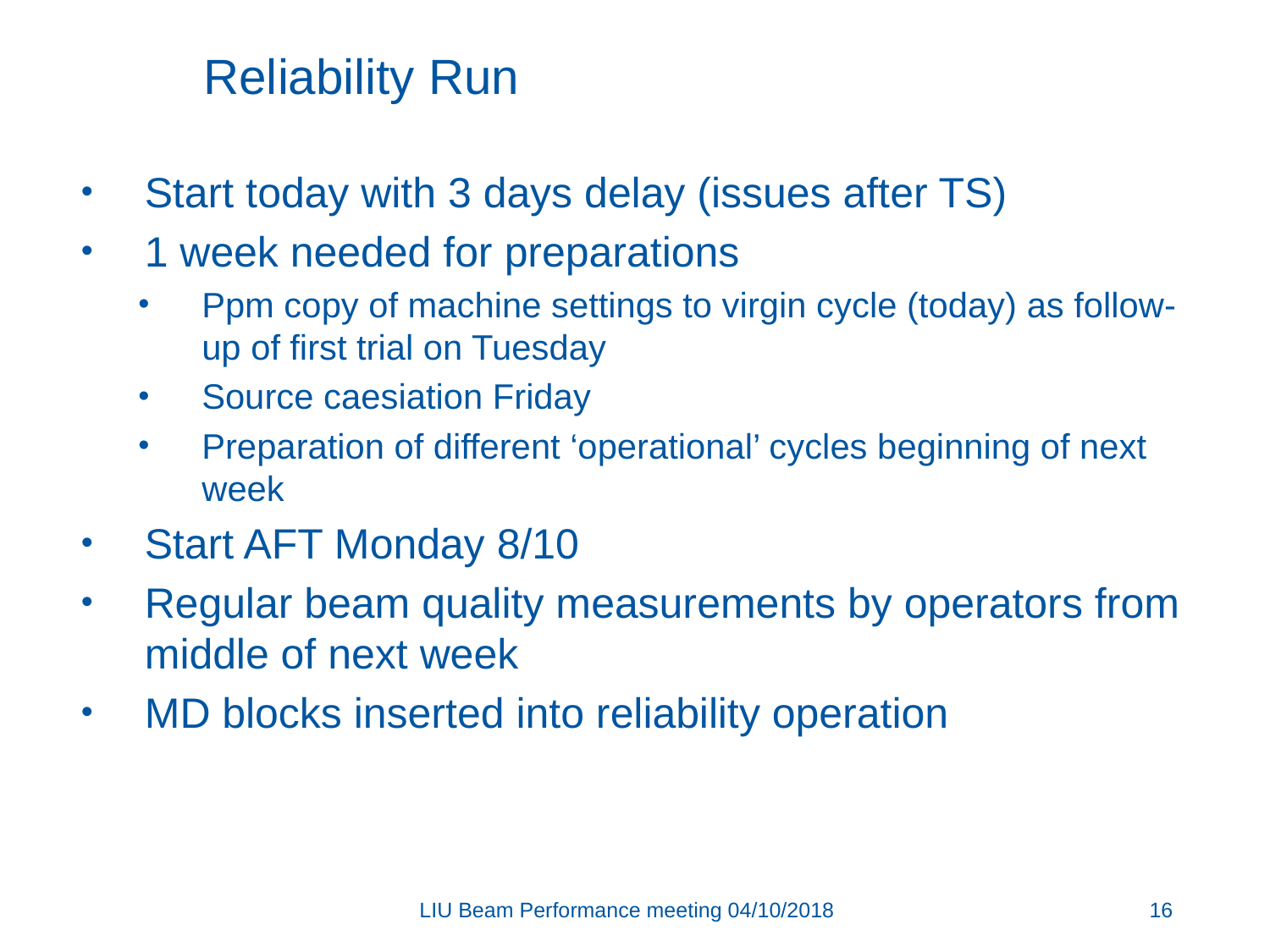

# Reliability Run
Start today with 3 days delay (issues after TS)
1 week needed for preparations
Ppm copy of machine settings to virgin cycle (today) as follow-up of first trial on Tuesday
Source caesiation Friday
Preparation of different ‘operational’ cycles beginning of next week
Start AFT Monday 8/10
Regular beam quality measurements by operators from middle of next week
MD blocks inserted into reliability operation

LIU Beam Performance meeting 04/10/2018
16